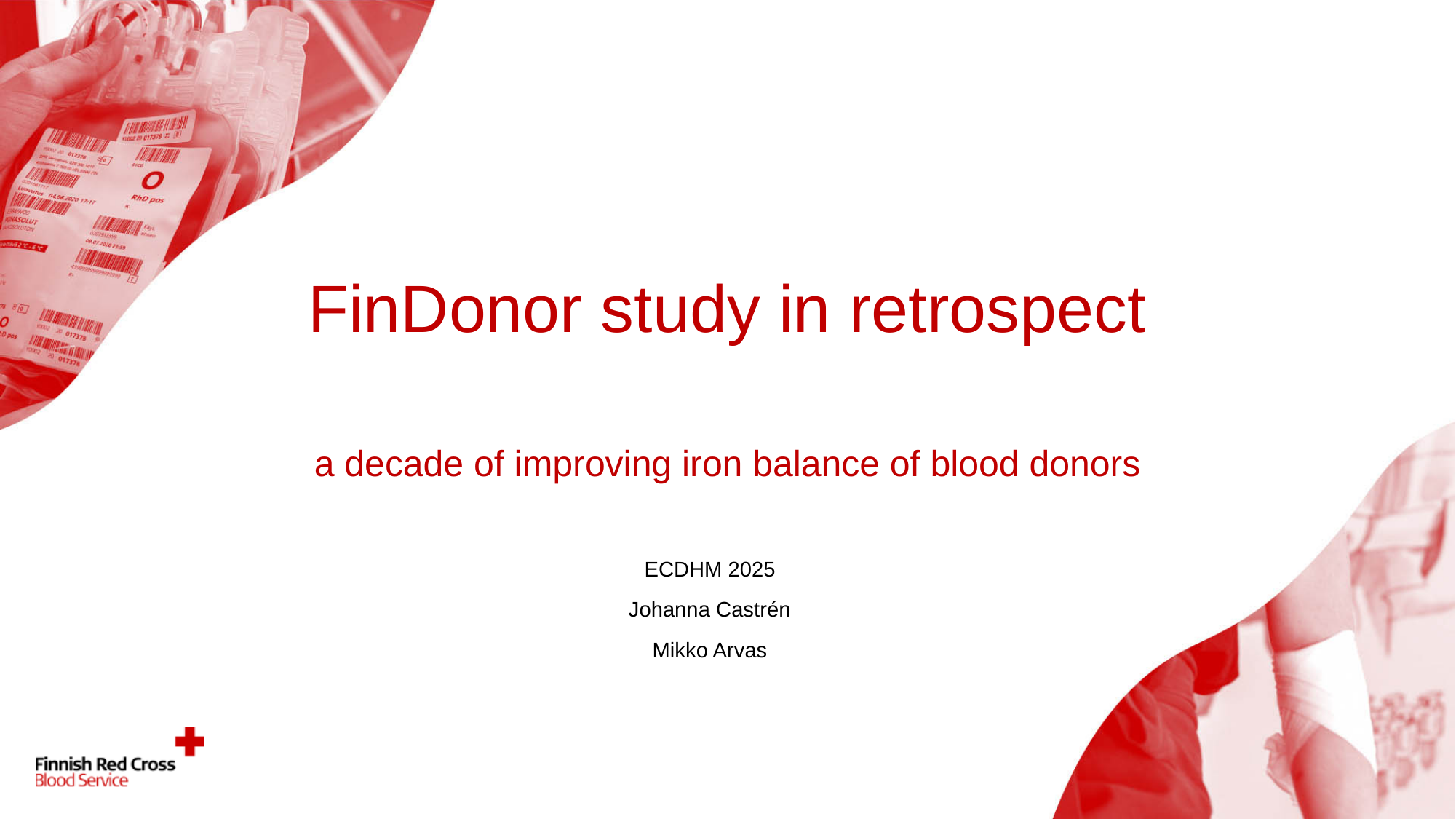

# FinDonor study in retrospect a decade of improving iron balance of blood donors
ECDHM 2025
Johanna Castrén
Mikko Arvas